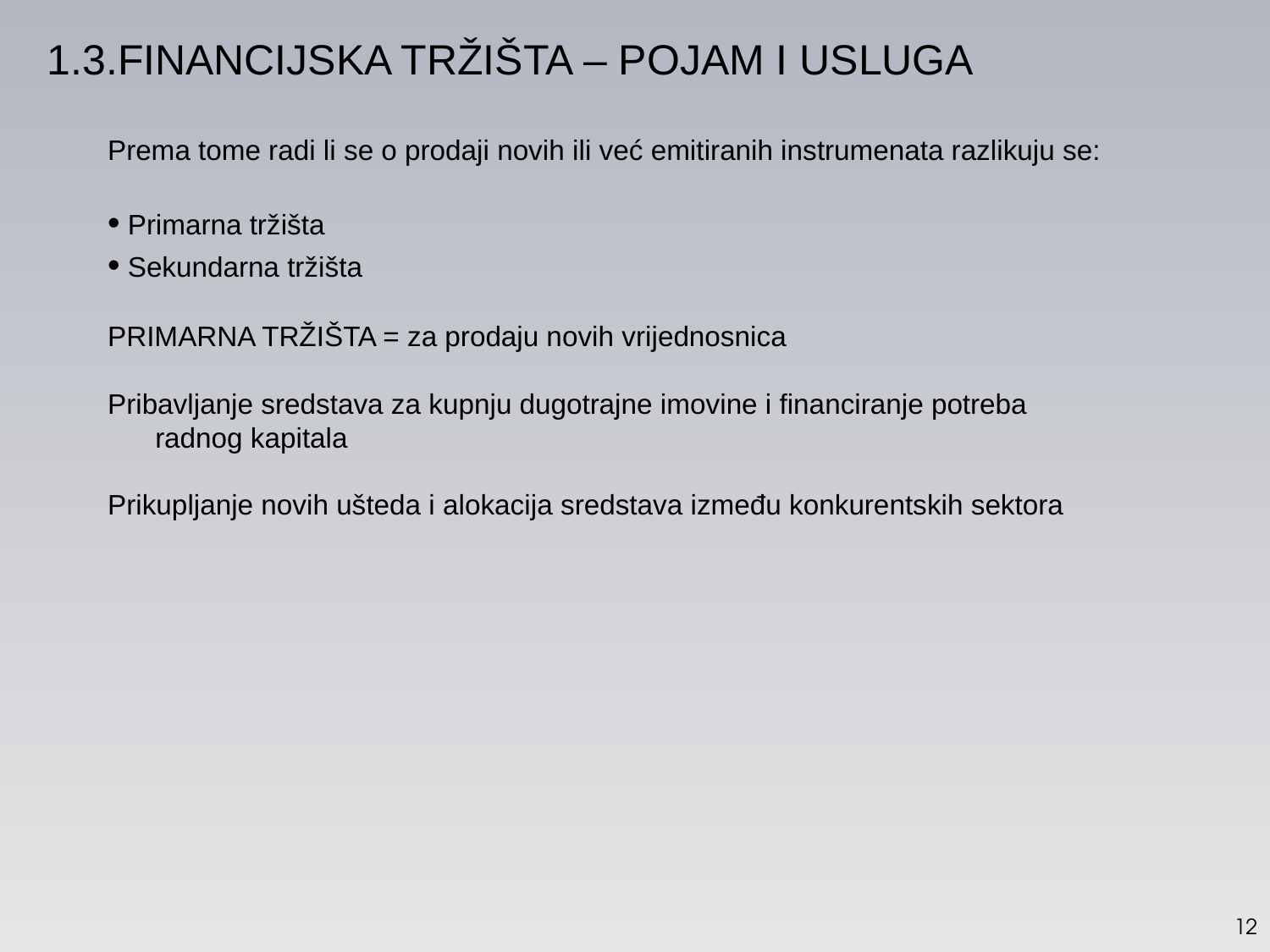

1.3.FINANCIJSKA TRŽIŠTA – POJAM I USLUGA

Prema tome radi li se o prodaji novih ili već emitiranih instrumenata razlikuju se:

• Primarna tržišta
• Sekundarna tržišta

PRIMARNA TRŽIŠTA = za prodaju novih vrijednosnica

Pribavljanje sredstava za kupnju dugotrajne imovine i financiranje potreba radnog kapitala

Prikupljanje novih ušteda i alokacija sredstava između konkurentskih sektora

12